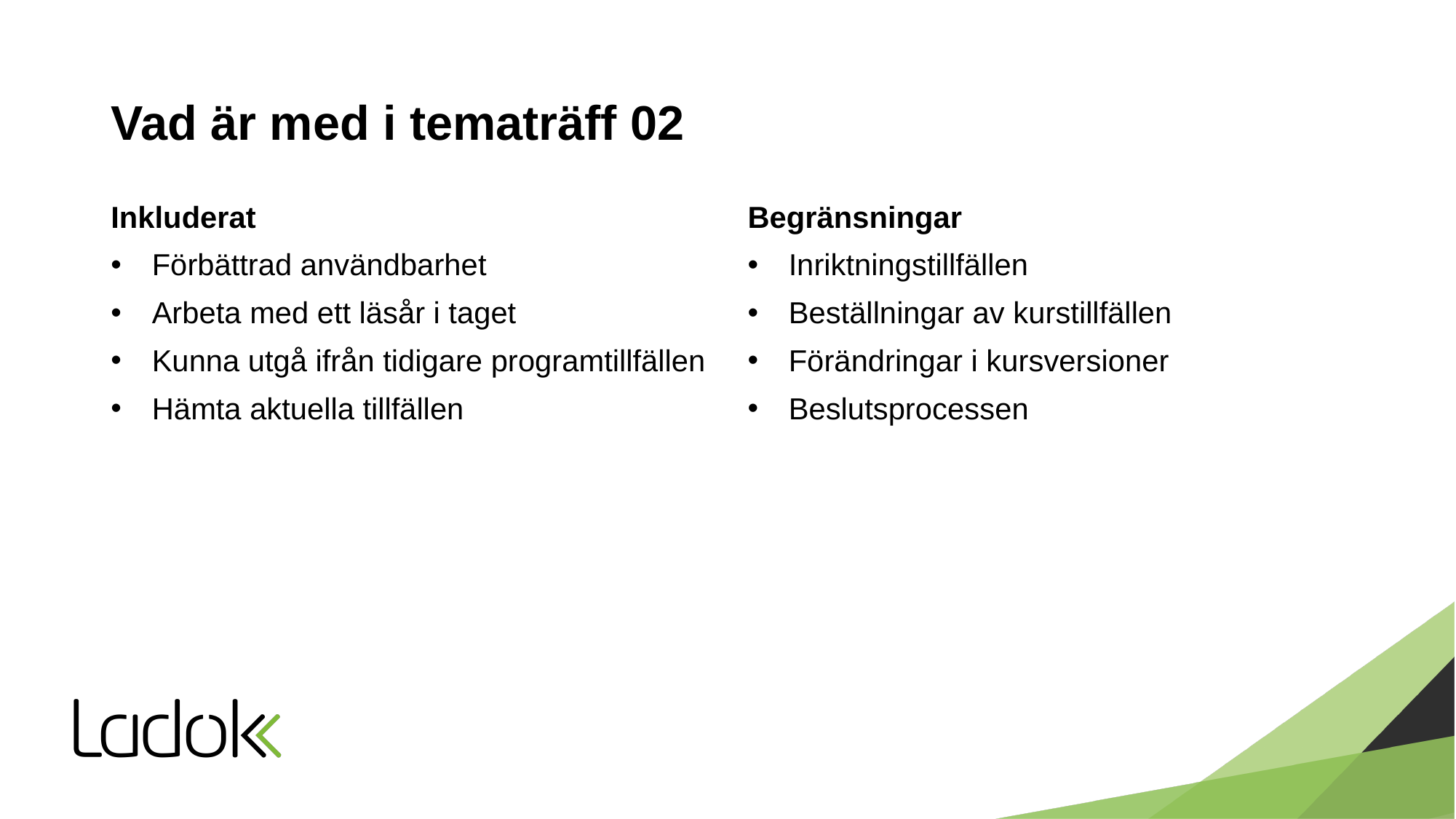

# Vad är med i tematräff 02
Inkluderat
Förbättrad användbarhet
Arbeta med ett läsår i taget
Kunna utgå ifrån tidigare programtillfällen
Hämta aktuella tillfällen
Begränsningar
Inriktningstillfällen
Beställningar av kurstillfällen
Förändringar i kursversioner
Beslutsprocessen